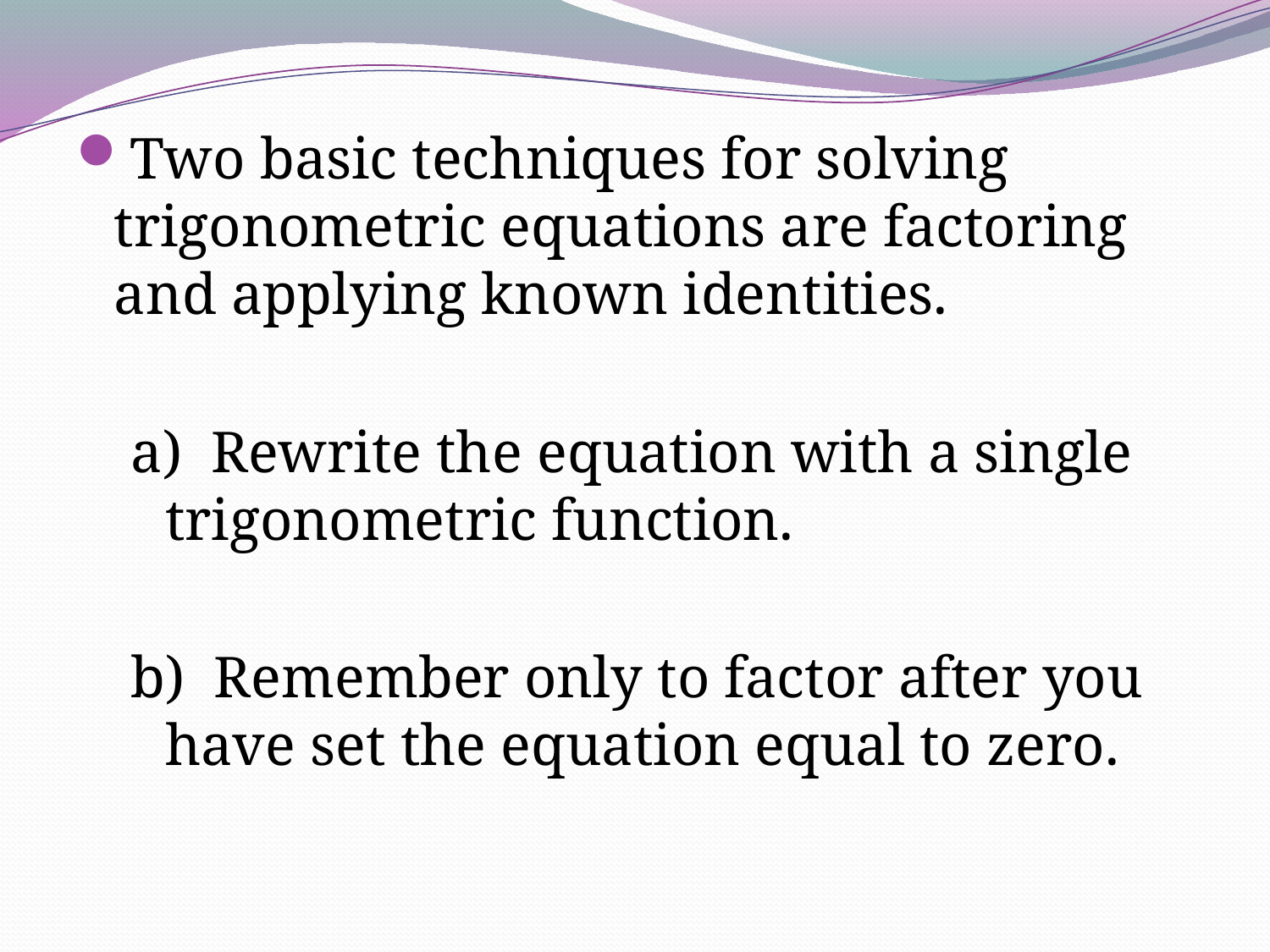

#
Two basic techniques for solving trigonometric equations are factoring and applying known identities.

a)  Rewrite the equation with a single trigonometric function.

b)  Remember only to factor after you have set the equation equal to zero.